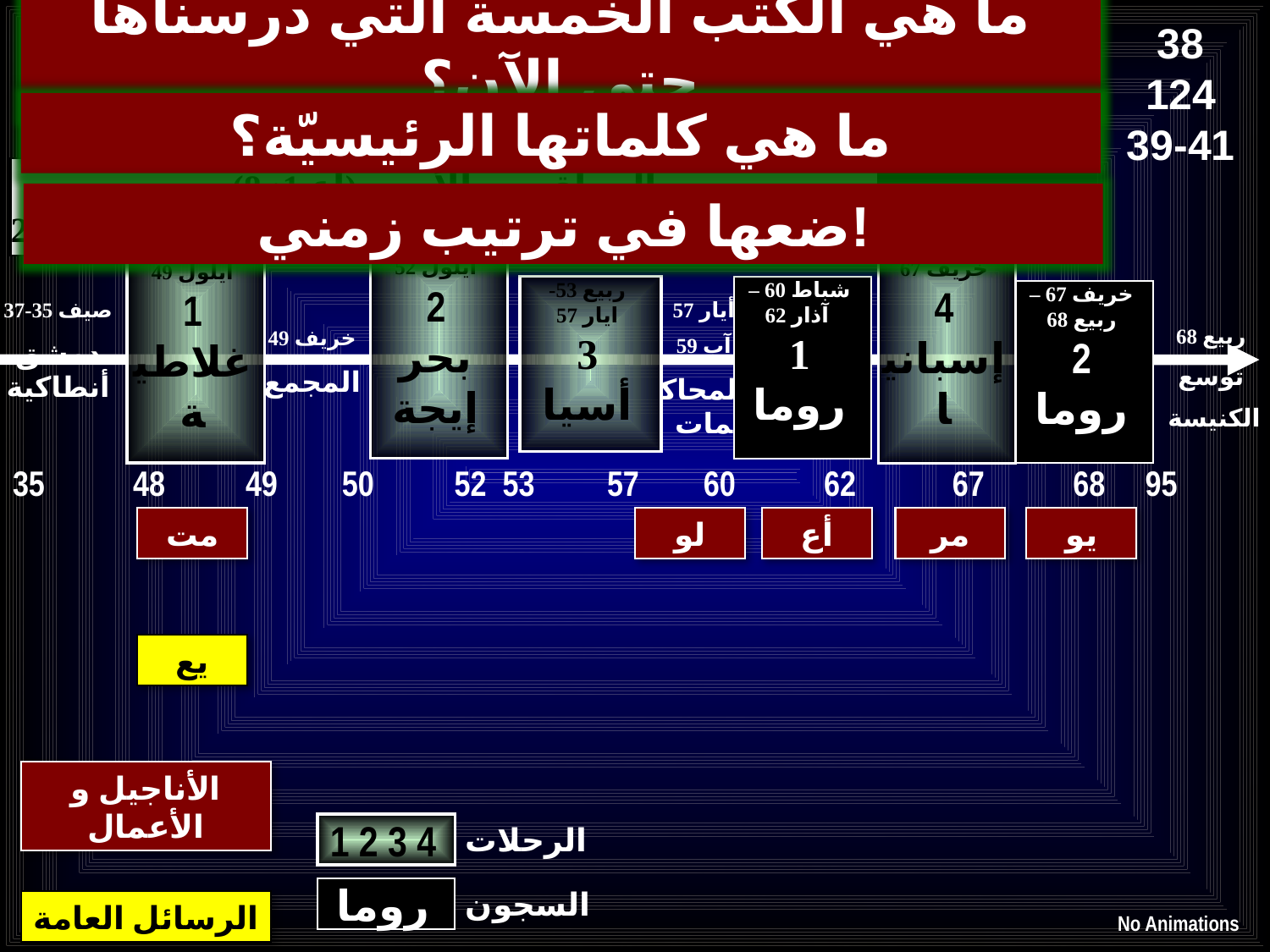

ما هي الكتب الخمسة التي درسناها حتى الآن؟
38
124
39-41
نظرة عامة على العهد الجديد
ما هي كلماتها الرئيسيّة؟
إلى أقصى الأرض (أع 1: 8)
أع 9  13       14    15  16          18           21     27     28
ضعها في ترتيب زمني!
ربيع 53-
ايار 57
3
أسيا

نيسان 50-
أيلول 52
2
بحر إيجة

شباط 60 –
 آذار 62
1
روما

ربيع 62 -
خريف 67
4
إسبانيا

خريف 67 – ربيع 68
2
روما

نيسان 48-
أيلول 49
1
غلاطية

صيف 35-37
دمشق
أنطاكية
أيار 57
آب 59
المحاكمات
ربيع 68
توسع
 الكنيسة
خريف 49
المجمع

35           48          49        50          52  53         57        60           62            67           68     95
مت
لو
أع
مر
يو
يع
الأناجيل و الأعمال
1 2 3 4
الرحلات
روما
السجون
الرسائل العامة
No Animations